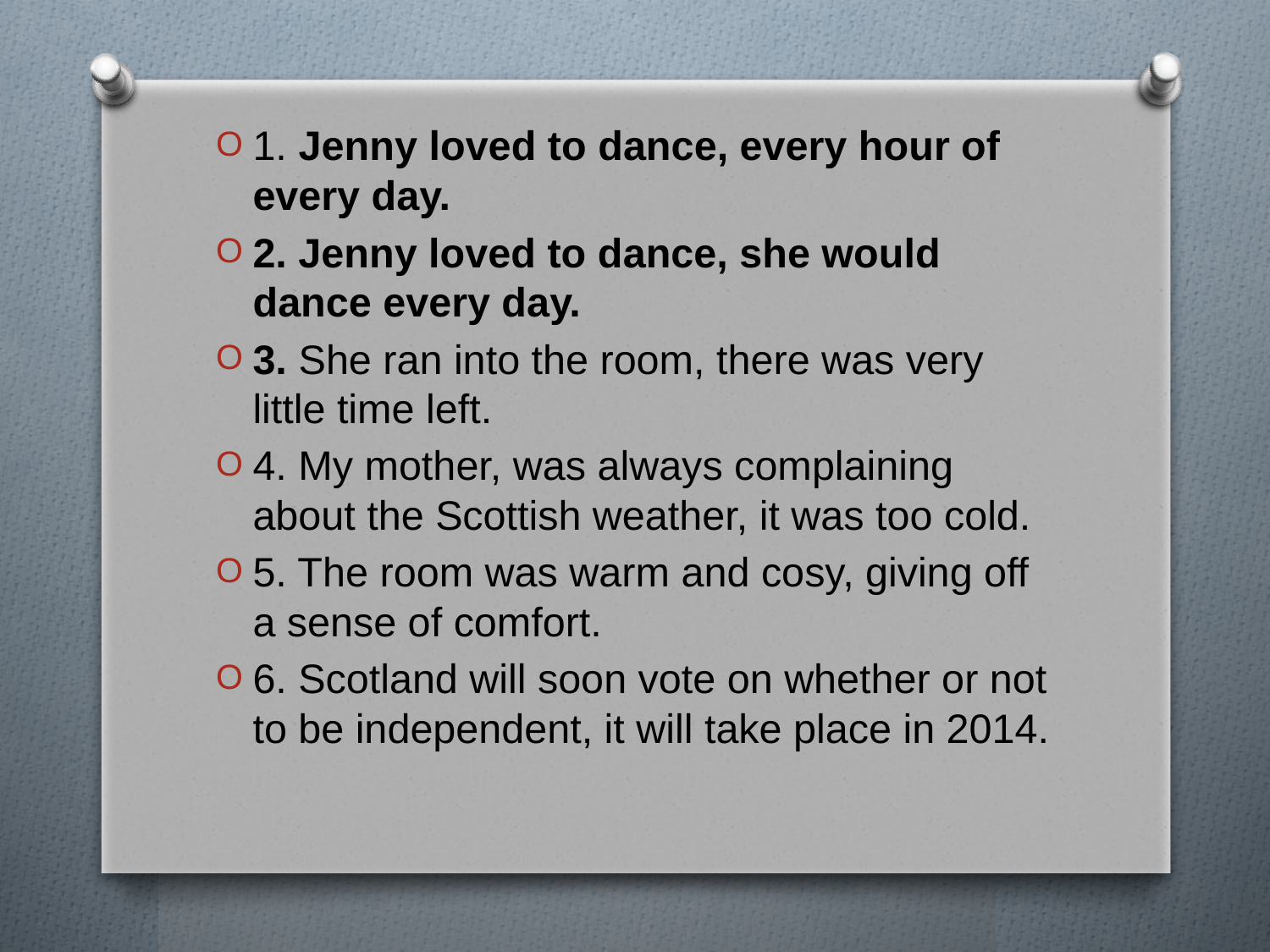

1. Jenny loved to dance, every hour of every day.
2. Jenny loved to dance, she would dance every day.
3. She ran into the room, there was very little time left.
4. My mother, was always complaining about the Scottish weather, it was too cold.
5. The room was warm and cosy, giving off a sense of comfort.
6. Scotland will soon vote on whether or not to be independent, it will take place in 2014.